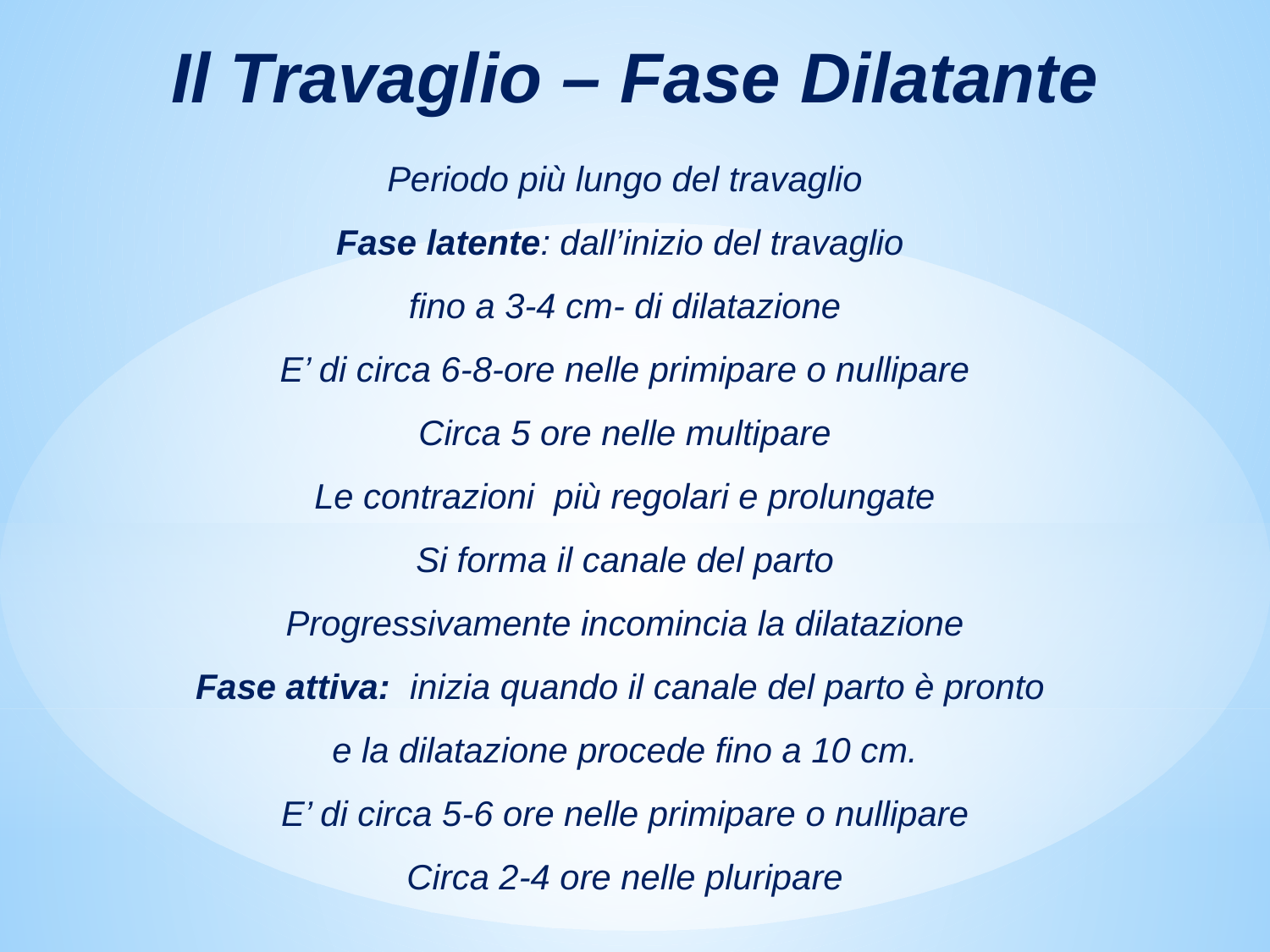

Il Travaglio – Fase Dilatante
Periodo più lungo del travaglio
Fase latente: dall’inizio del travaglio
fino a 3-4 cm- di dilatazione
E’ di circa 6-8-ore nelle primipare o nullipare
Circa 5 ore nelle multipare
Le contrazioni  più regolari e prolungate
Si forma il canale del parto
Progressivamente incomincia la dilatazione
Fase attiva:  inizia quando il canale del parto è pronto
e la dilatazione procede fino a 10 cm.
E’ di circa 5-6 ore nelle primipare o nullipare
Circa 2-4 ore nelle pluripare